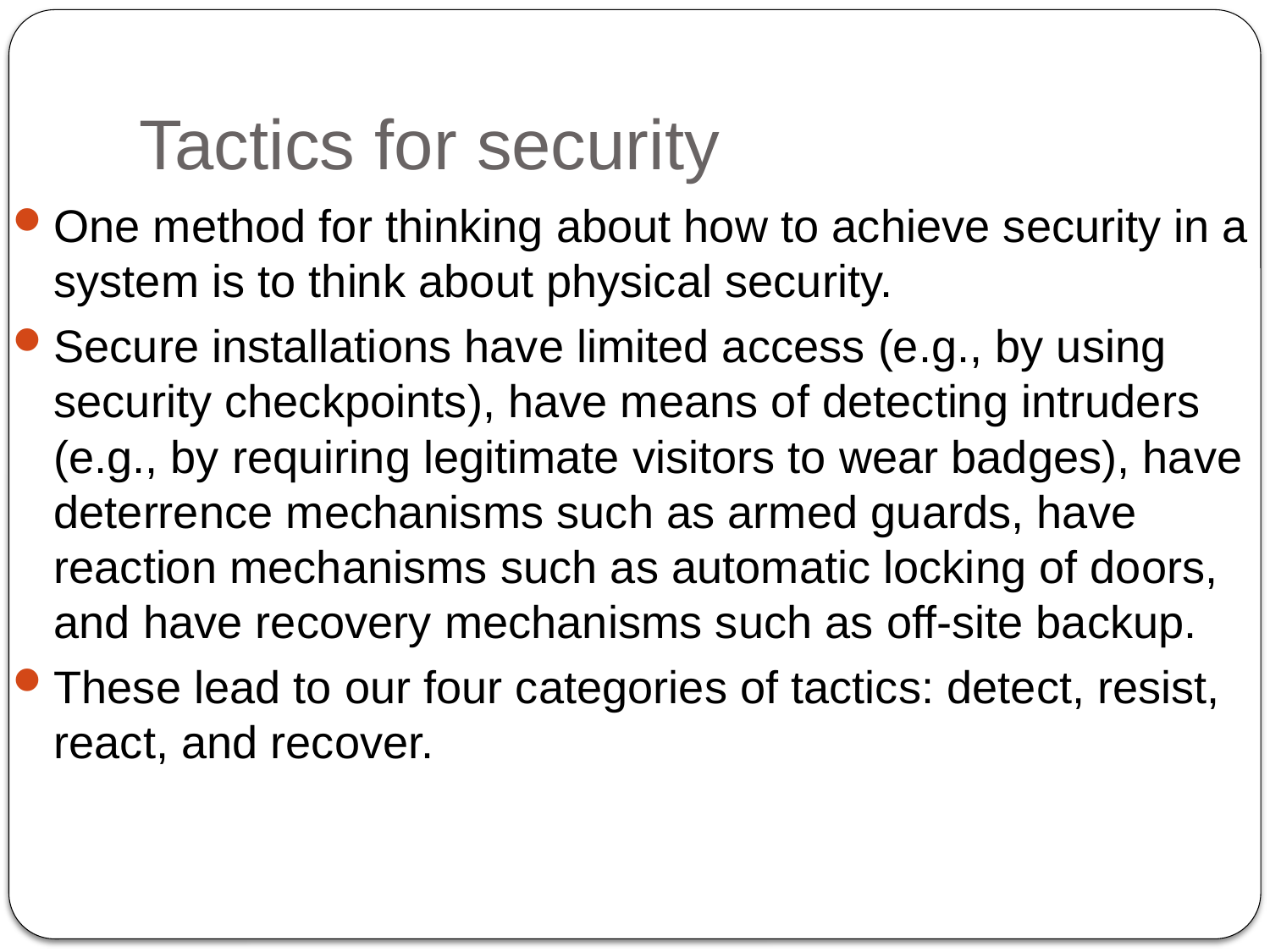

# Tactics for security
One method for thinking about how to achieve security in a system is to think about physical security.
Secure installations have limited access (e.g., by using security checkpoints), have means of detecting intruders (e.g., by requiring legitimate visitors to wear badges), have deterrence mechanisms such as armed guards, have reaction mechanisms such as automatic locking of doors, and have recovery mechanisms such as off-site backup.
These lead to our four categories of tactics: detect, resist, react, and recover.